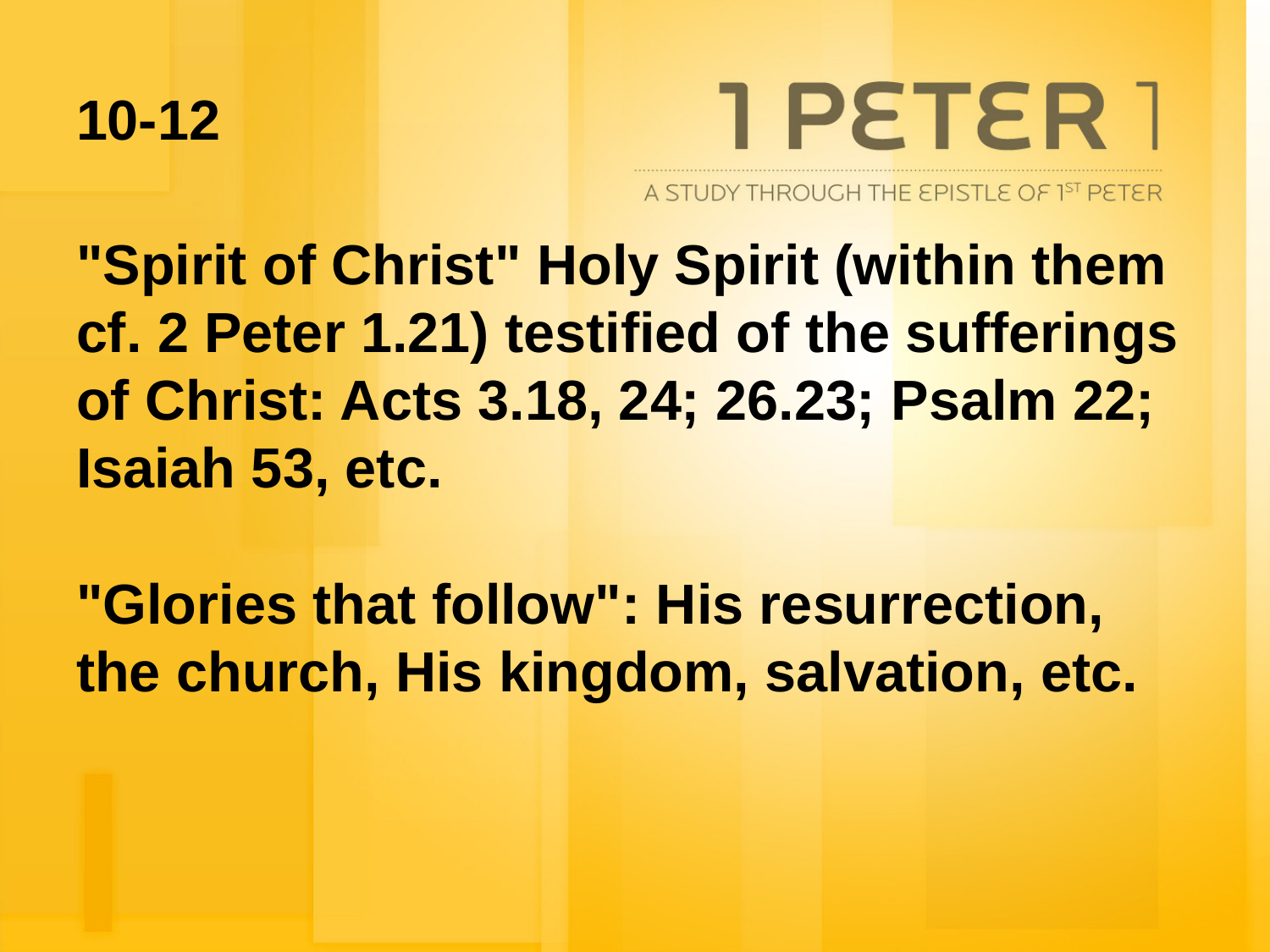

# 10-12
"Spirit of Christ" Holy Spirit (within them cf. 2 Peter 1.21) testified of the sufferings of Christ: Acts 3.18, 24; 26.23; Psalm 22; Isaiah 53, etc.

"Glories that follow": His resurrection, the church, His kingdom, salvation, etc.